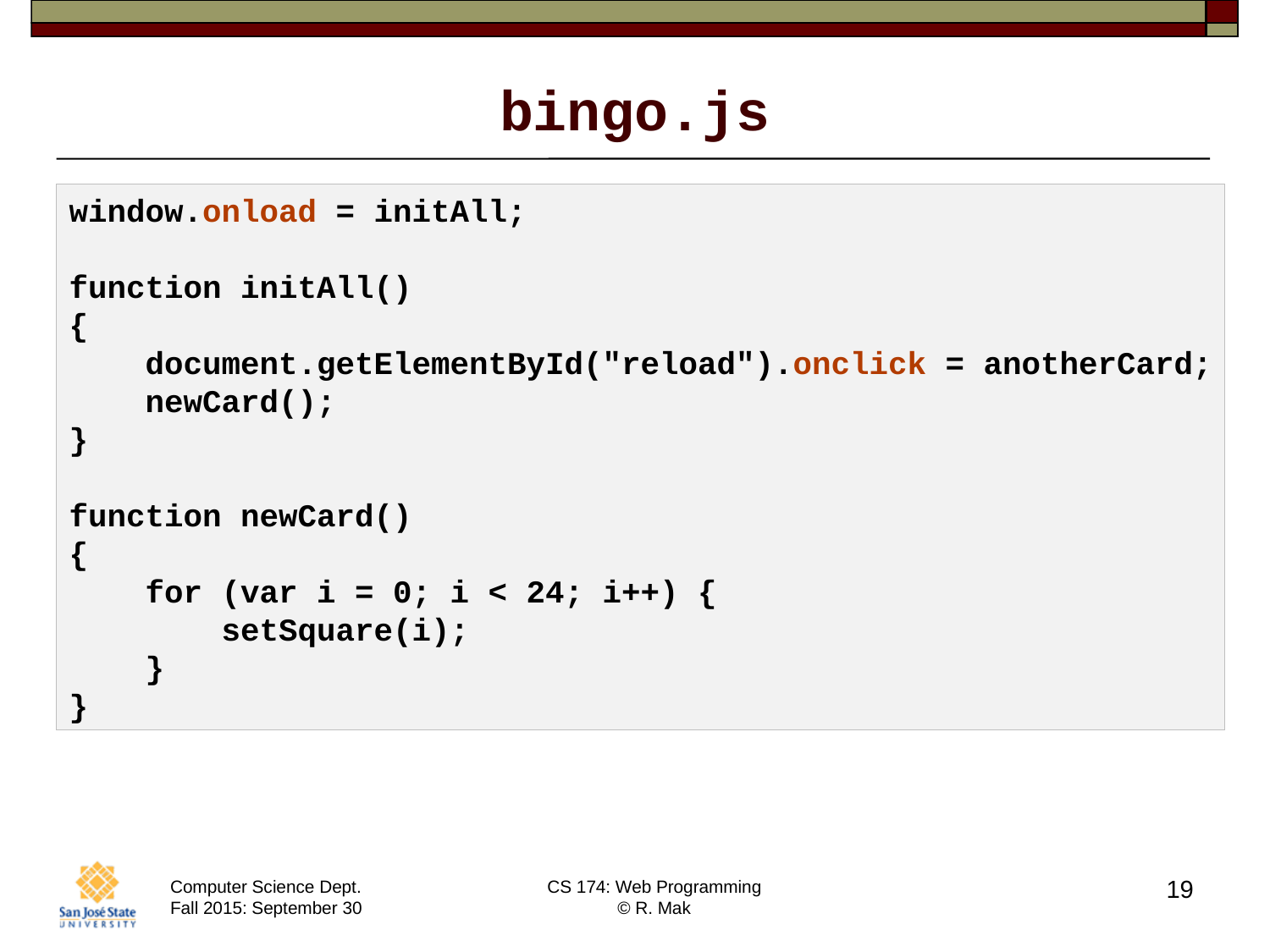

# bingo.js
window.onload = initAll;

function initAll()
{
    document.getElementById("reload").onclick = anotherCard;
    newCard();
}

function newCard()
{
    for (var i = 0; i < 24; i++) {
        setSquare(i);
    }
}
19